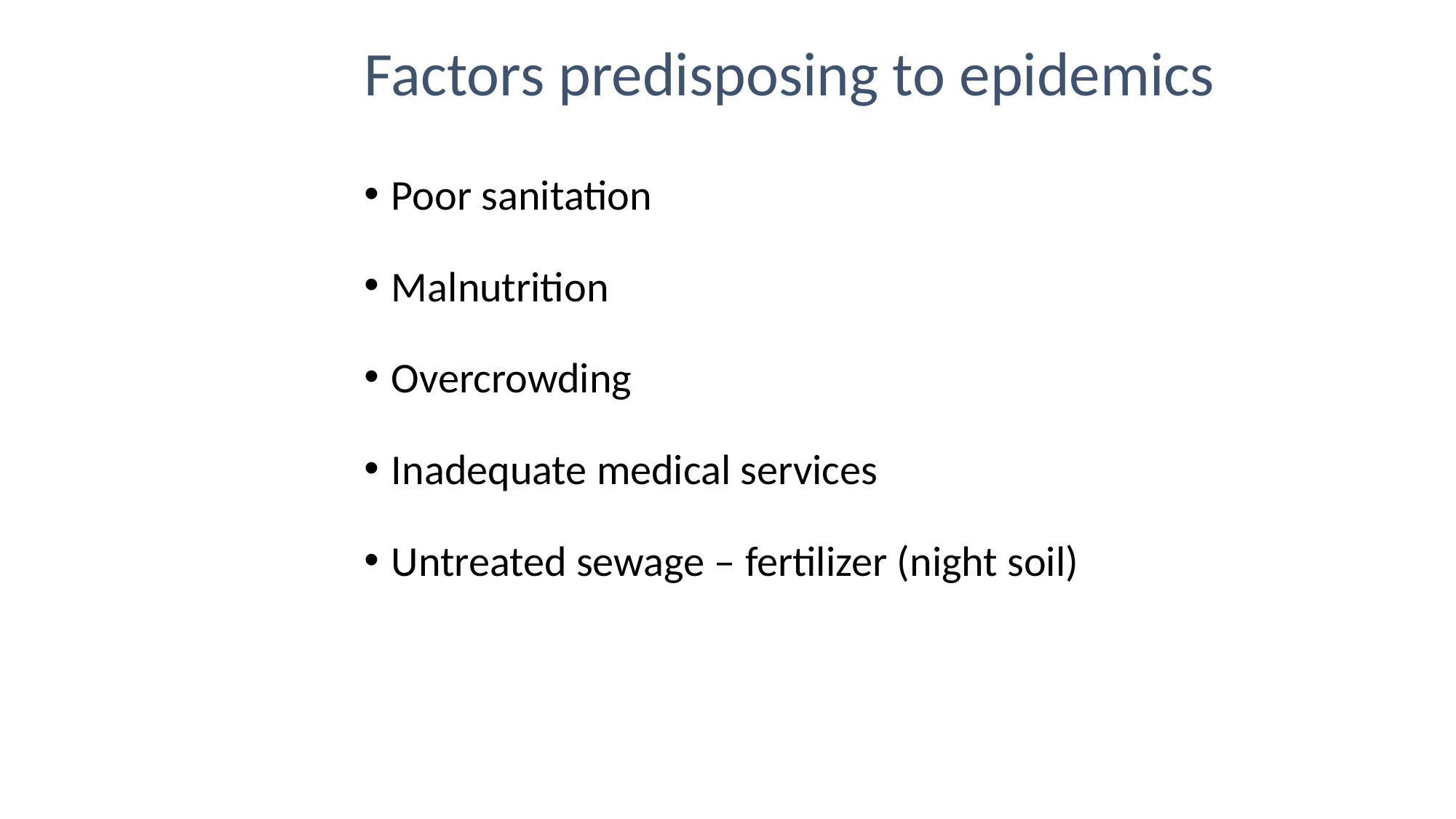

# Factors predisposing to epidemics
Poor sanitation
Malnutrition
Overcrowding
Inadequate medical services
Untreated sewage – fertilizer (night soil)